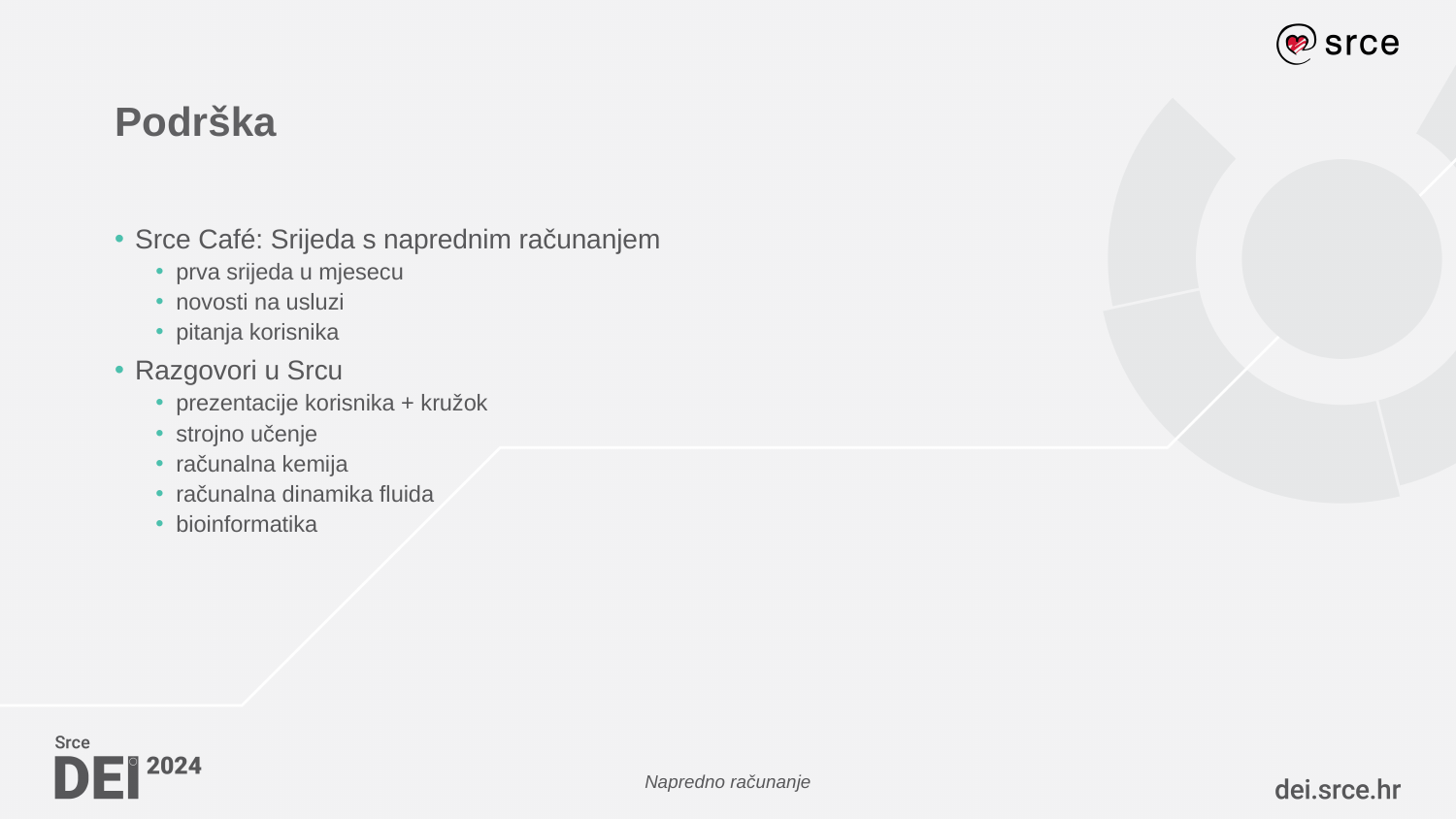

# Podrška
Srce Café: Srijeda s naprednim računanjem
prva srijeda u mjesecu
novosti na usluzi
pitanja korisnika
Razgovori u Srcu
prezentacije korisnika + kružok
strojno učenje
računalna kemija
računalna dinamika fluida
bioinformatika
Napredno računanje